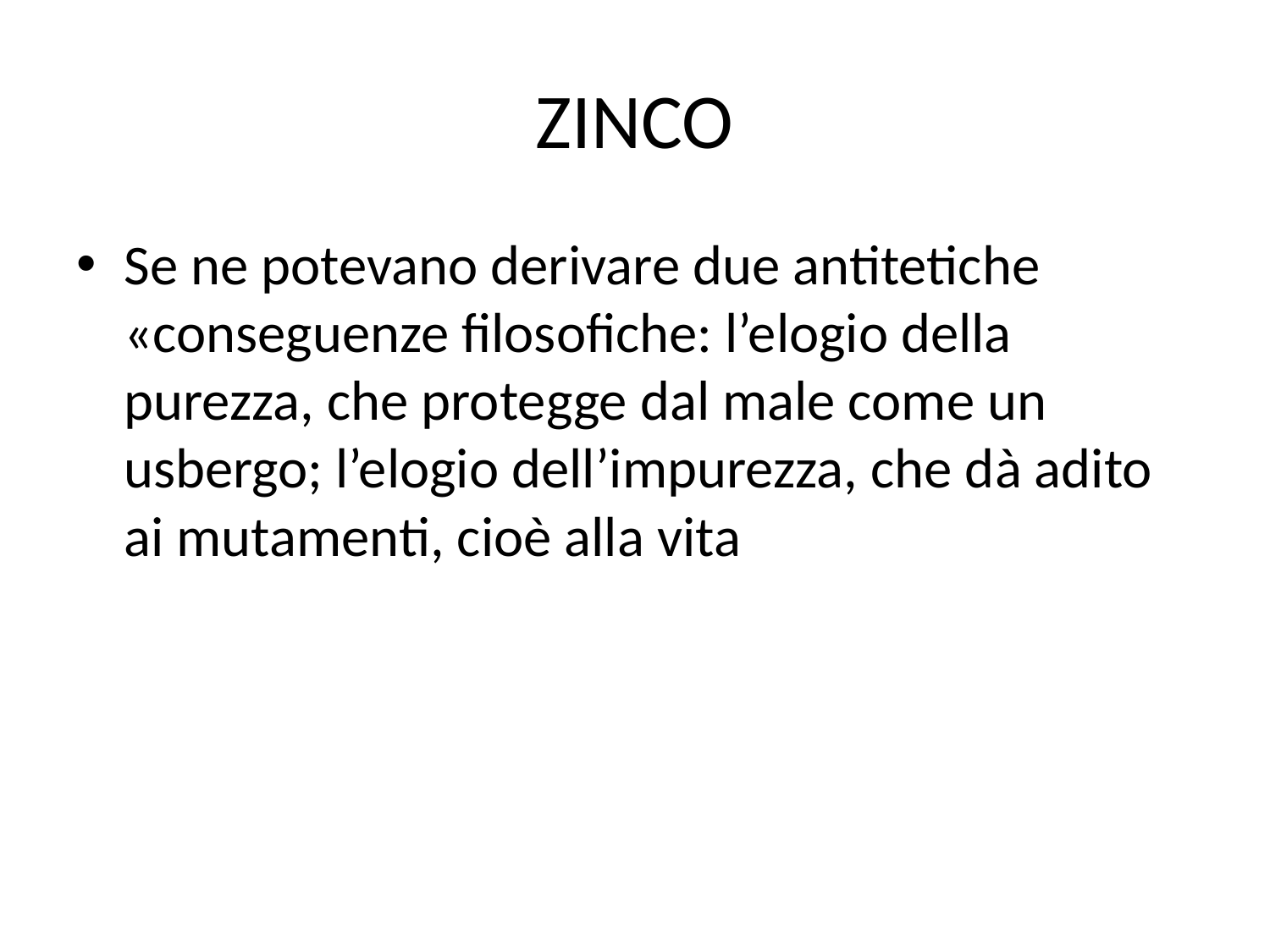

# ZINCO
Se ne potevano derivare due antitetiche «conseguenze filosofiche: l’elogio della purezza, che protegge dal male come un usbergo; l’elogio dell’impurezza, che dà adito ai mutamenti, cioè alla vita